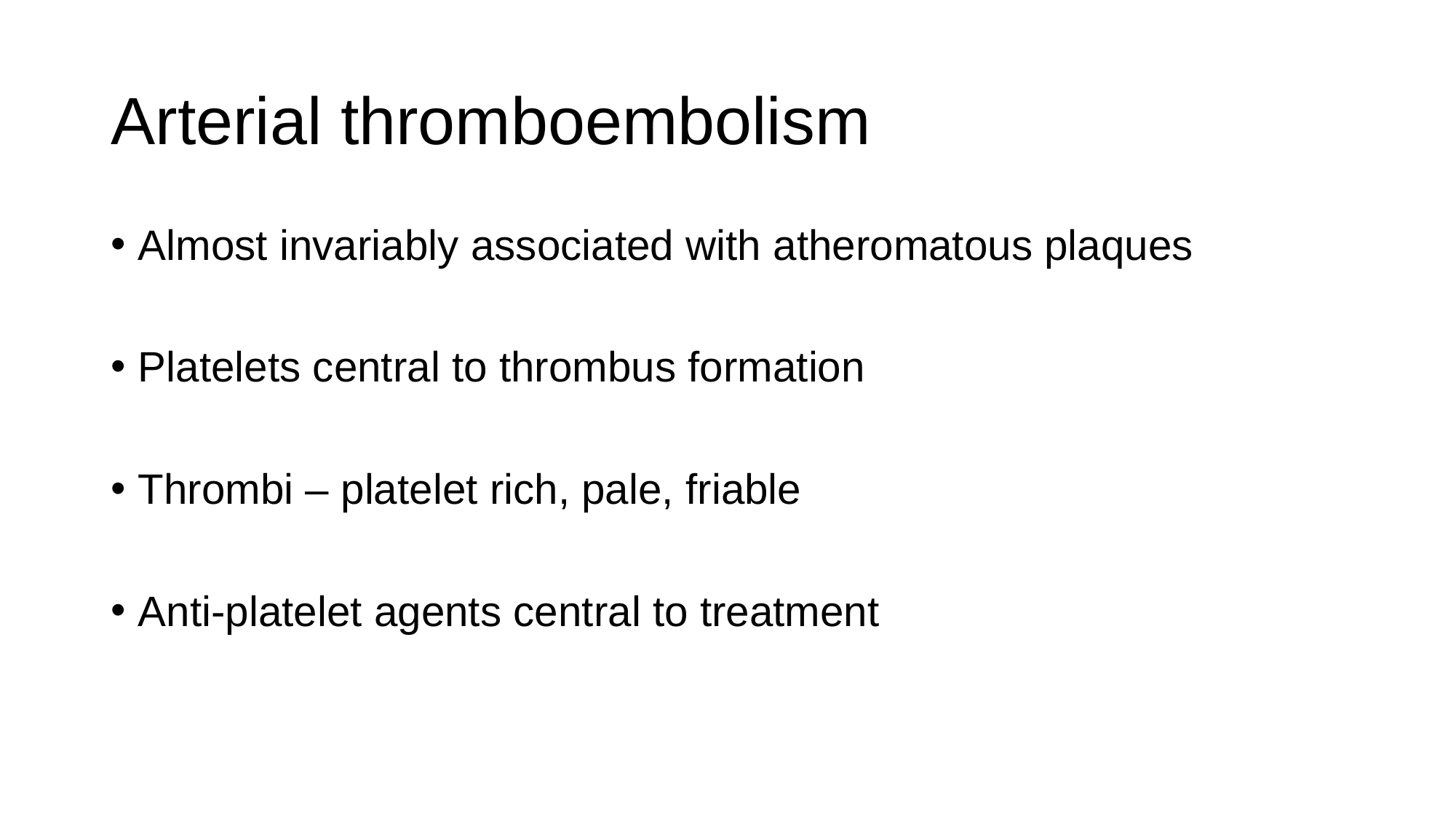

# Arterial thromboembolism
Almost invariably associated with atheromatous plaques

Platelets central to thrombus formation

Thrombi – platelet rich, pale, friable

Anti-platelet agents central to treatment